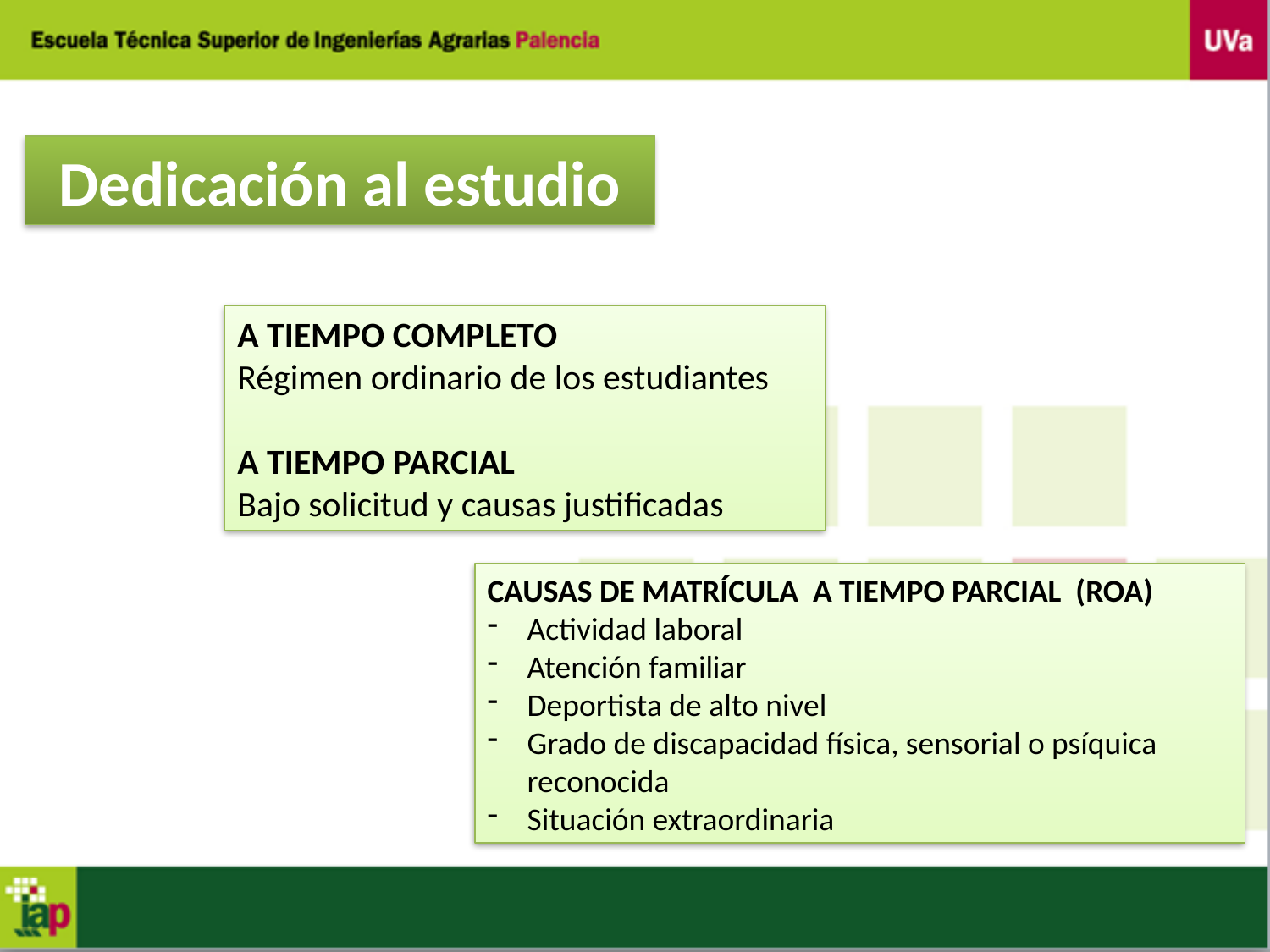

Dedicación al estudio
A TIEMPO COMPLETO
Régimen ordinario de los estudiantes

A TIEMPO PARCIAL
Bajo solicitud y causas justificadas
CAUSAS DE MATRÍCULA  A TIEMPO PARCIAL  (ROA)
Actividad laboral
Atención familiar
Deportista de alto nivel
Grado de discapacidad física, sensorial o psíquica reconocida
Situación extraordinaria